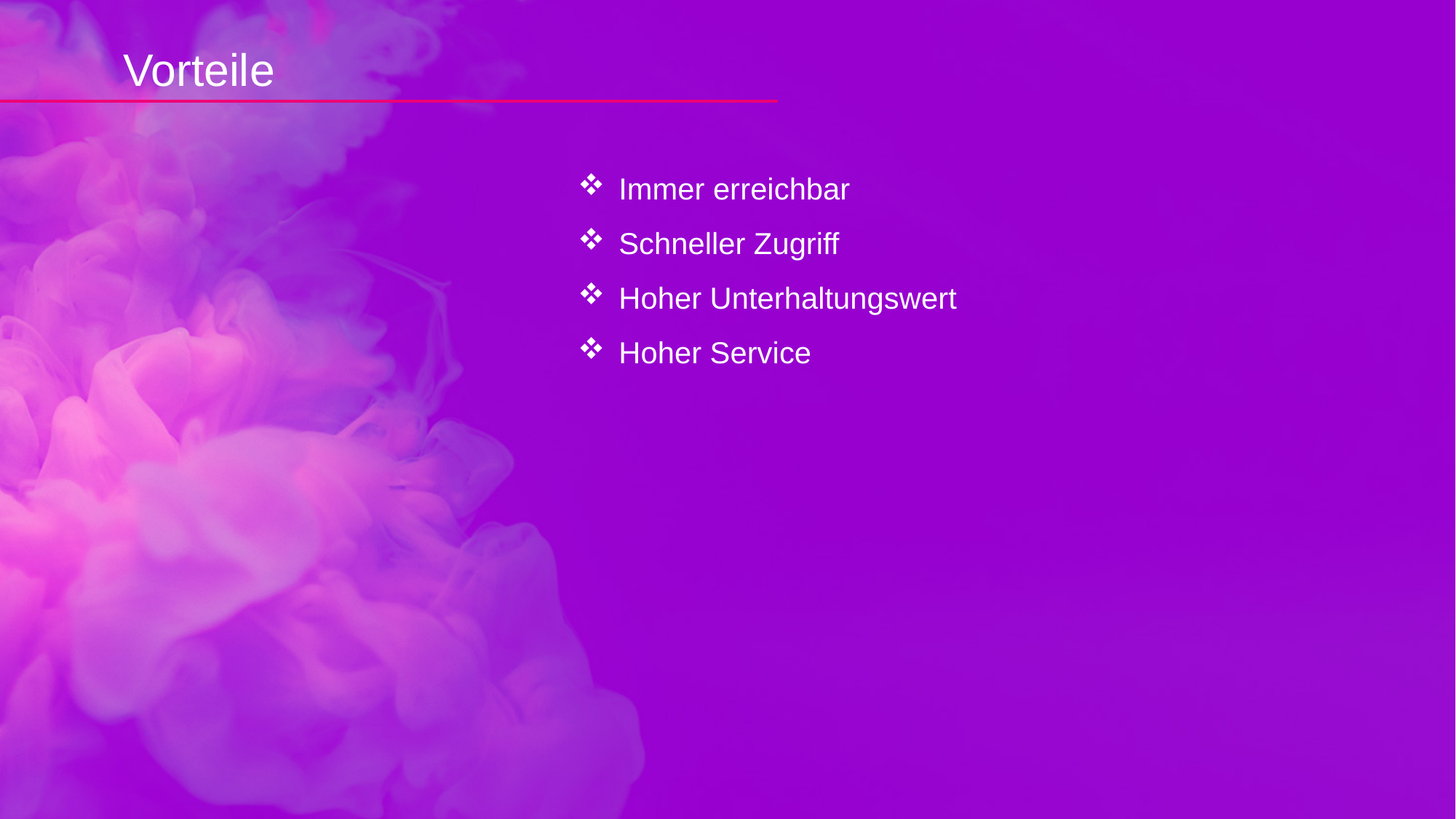

Vorteile
Immer erreichbar
Schneller Zugriff
Hoher Unterhaltungswert
Hoher Service